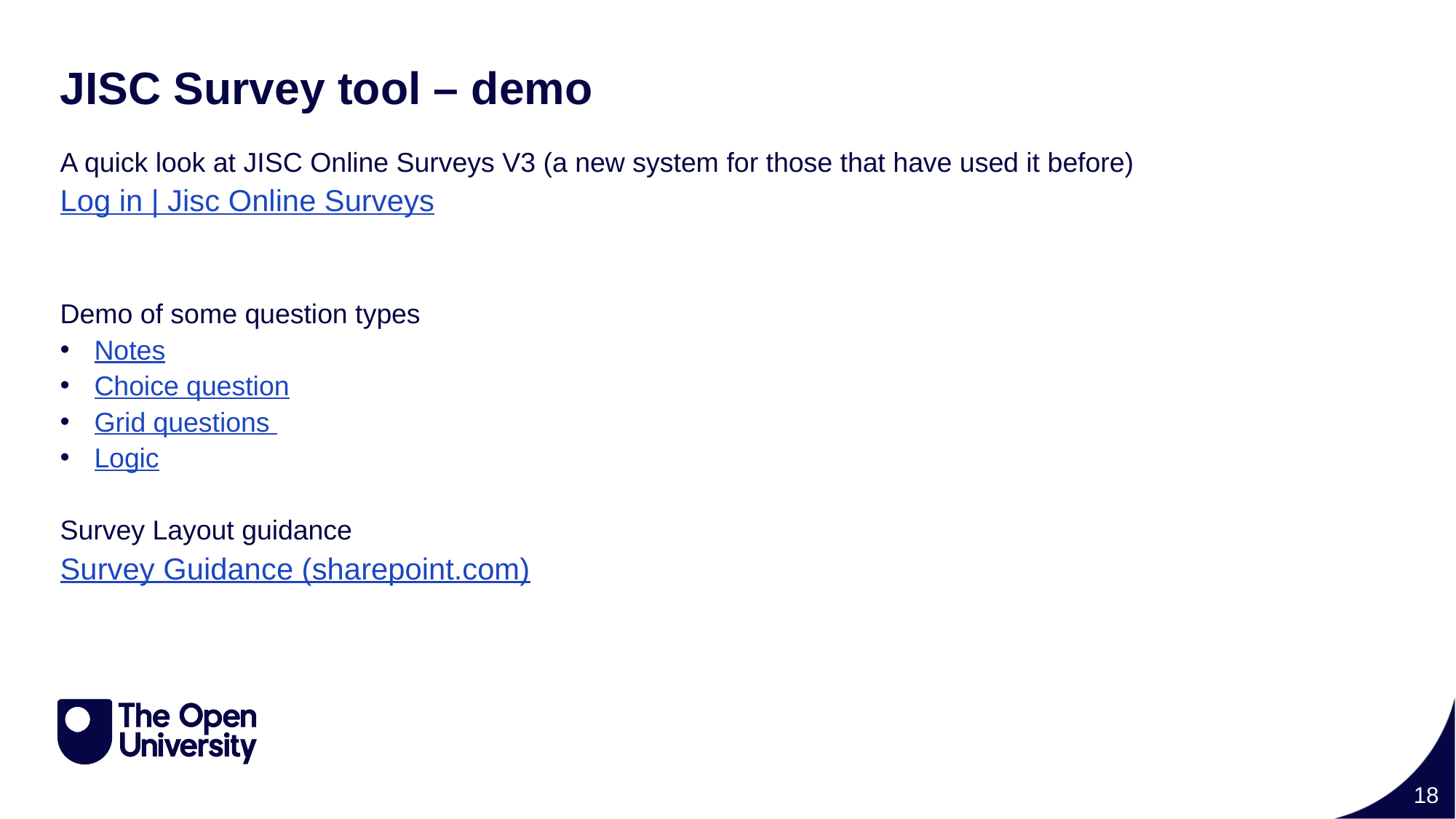

JISC Survey tool – demo
A quick look at JISC Online Surveys V3 (a new system for those that have used it before)
Log in | Jisc Online Surveys

Demo of some question types
Notes
Choice question
Grid questions
Logic

Survey Layout guidance
Survey Guidance (sharepoint.com)